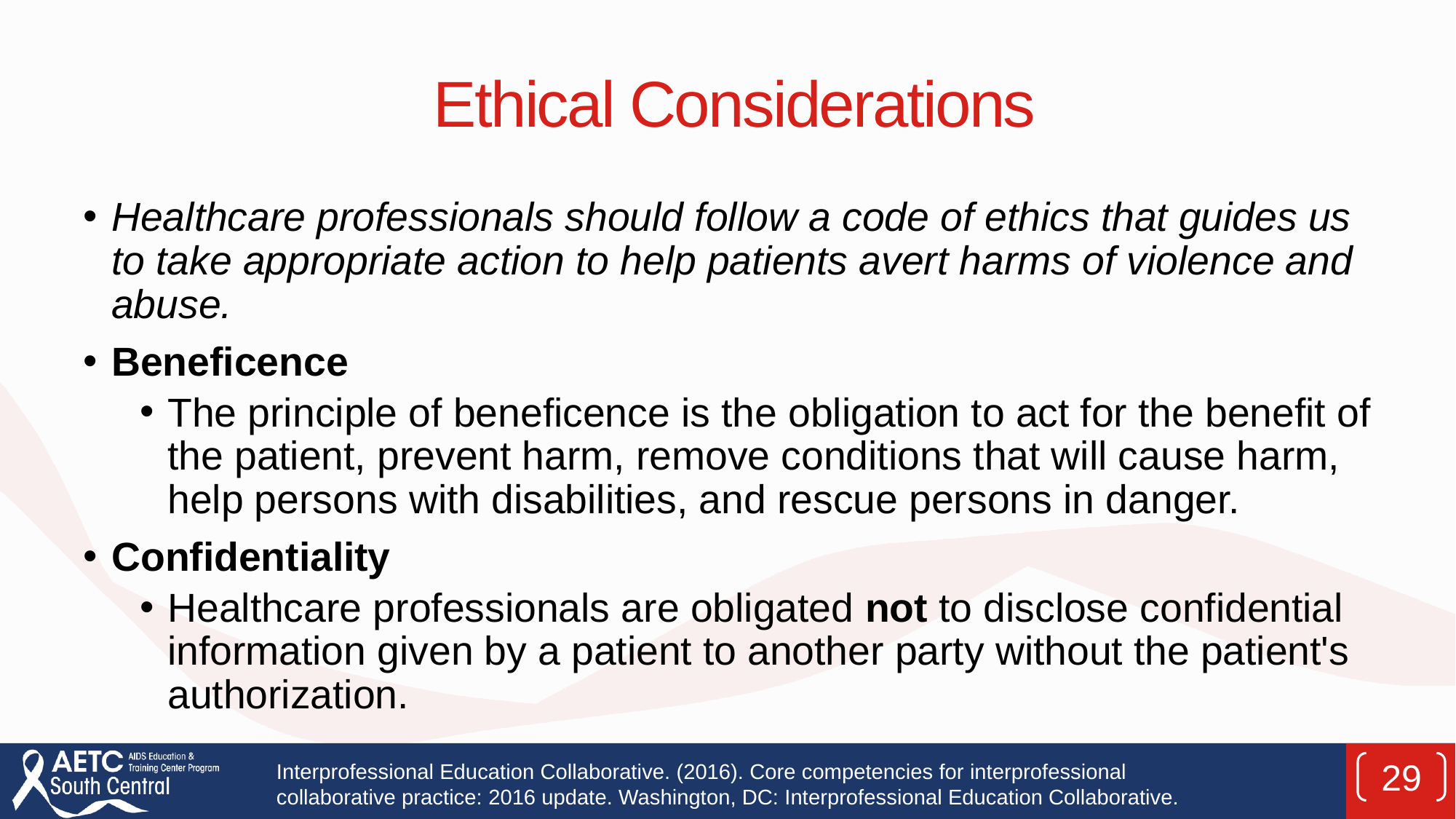

# Ethical Considerations
Healthcare professionals should follow a code of ethics that guides us to take appropriate action to help patients avert harms of violence and abuse.
Beneficence
The principle of beneficence is the obligation to act for the benefit of the patient, prevent harm, remove conditions that will cause harm, help persons with disabilities, and rescue persons in danger.
Confidentiality
Healthcare professionals are obligated not to disclose confidential information given by a patient to another party without the patient's authorization.

Interprofessional Education Collaborative. (2016). Core competencies for interprofessional collaborative practice: 2016 update. Washington, DC: Interprofessional Education Collaborative.

29